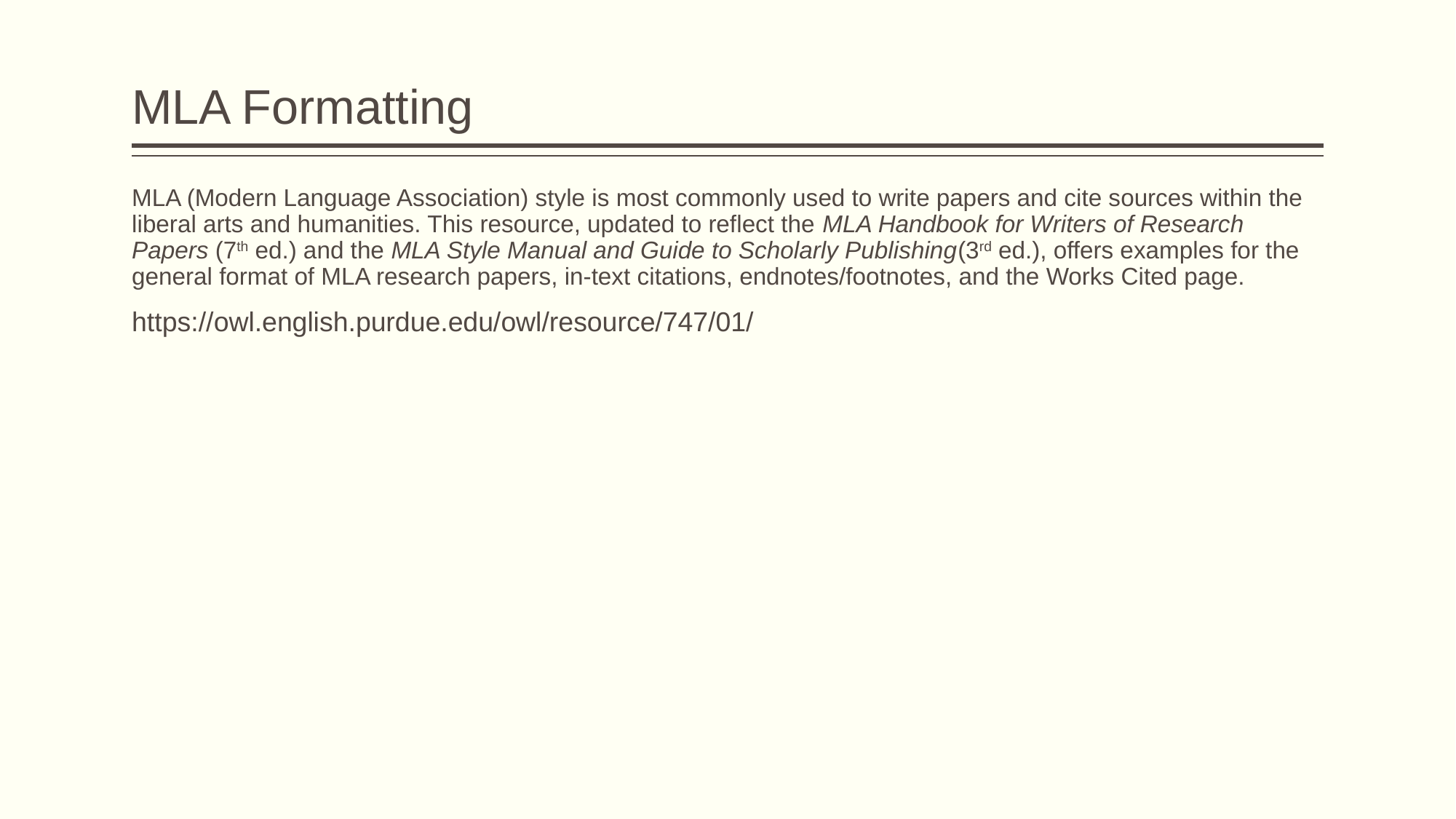

# MLA Formatting
MLA (Modern Language Association) style is most commonly used to write papers and cite sources within the liberal arts and humanities. This resource, updated to reflect the MLA Handbook for Writers of Research Papers (7th ed.) and the MLA Style Manual and Guide to Scholarly Publishing(3rd ed.), offers examples for the general format of MLA research papers, in-text citations, endnotes/footnotes, and the Works Cited page.
https://owl.english.purdue.edu/owl/resource/747/01/